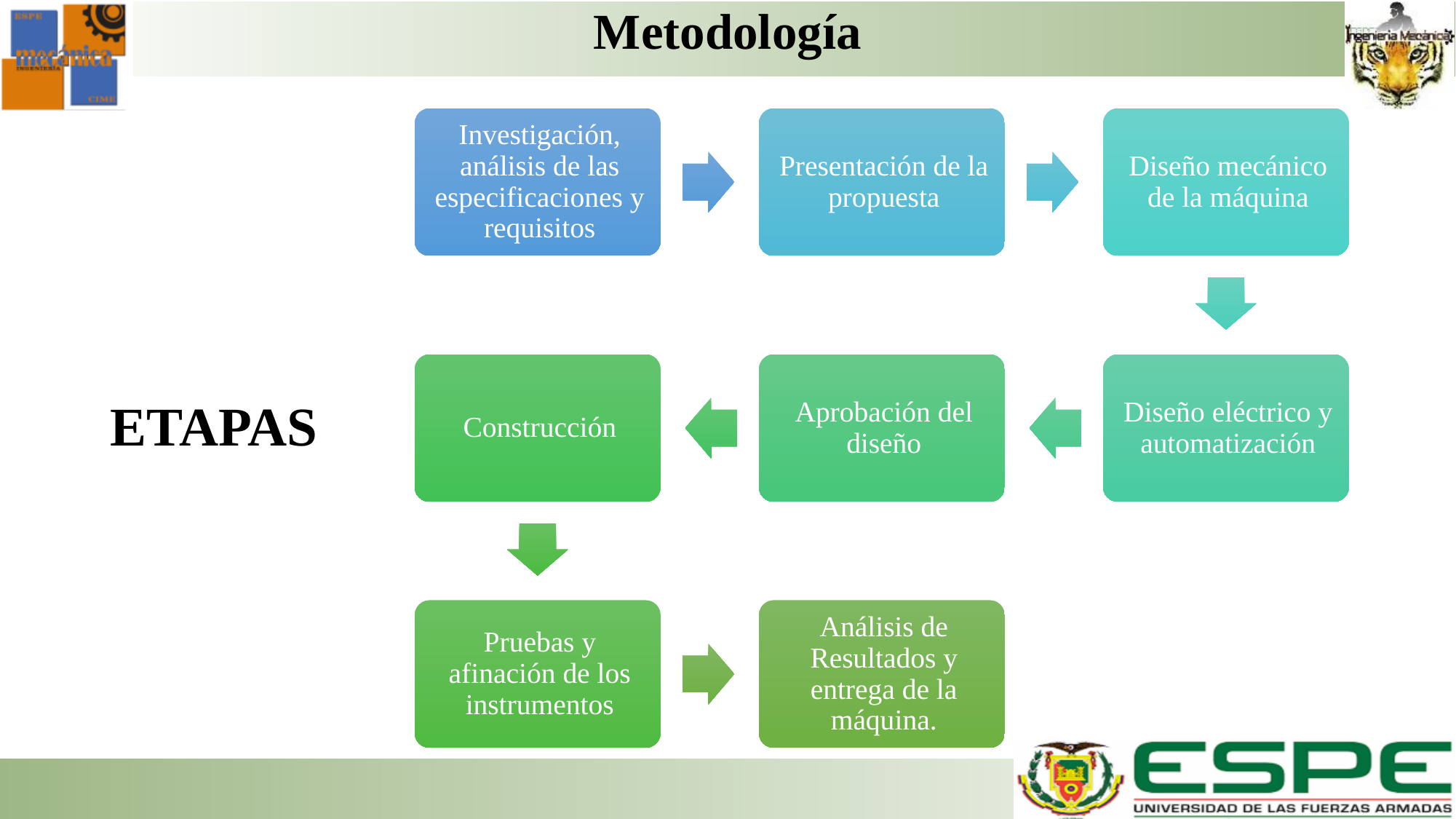

# Metodología
Investigación, análisis de las especificaciones y requisitos

Presentación de la propuesta

Diseño mecánico de la máquina

Diseño eléctrico y automatización

Aprobación del diseño

Construcción

Pruebas y afinación de los instrumentos

Análisis de Resultados y entrega de la máquina.
ETAPAS